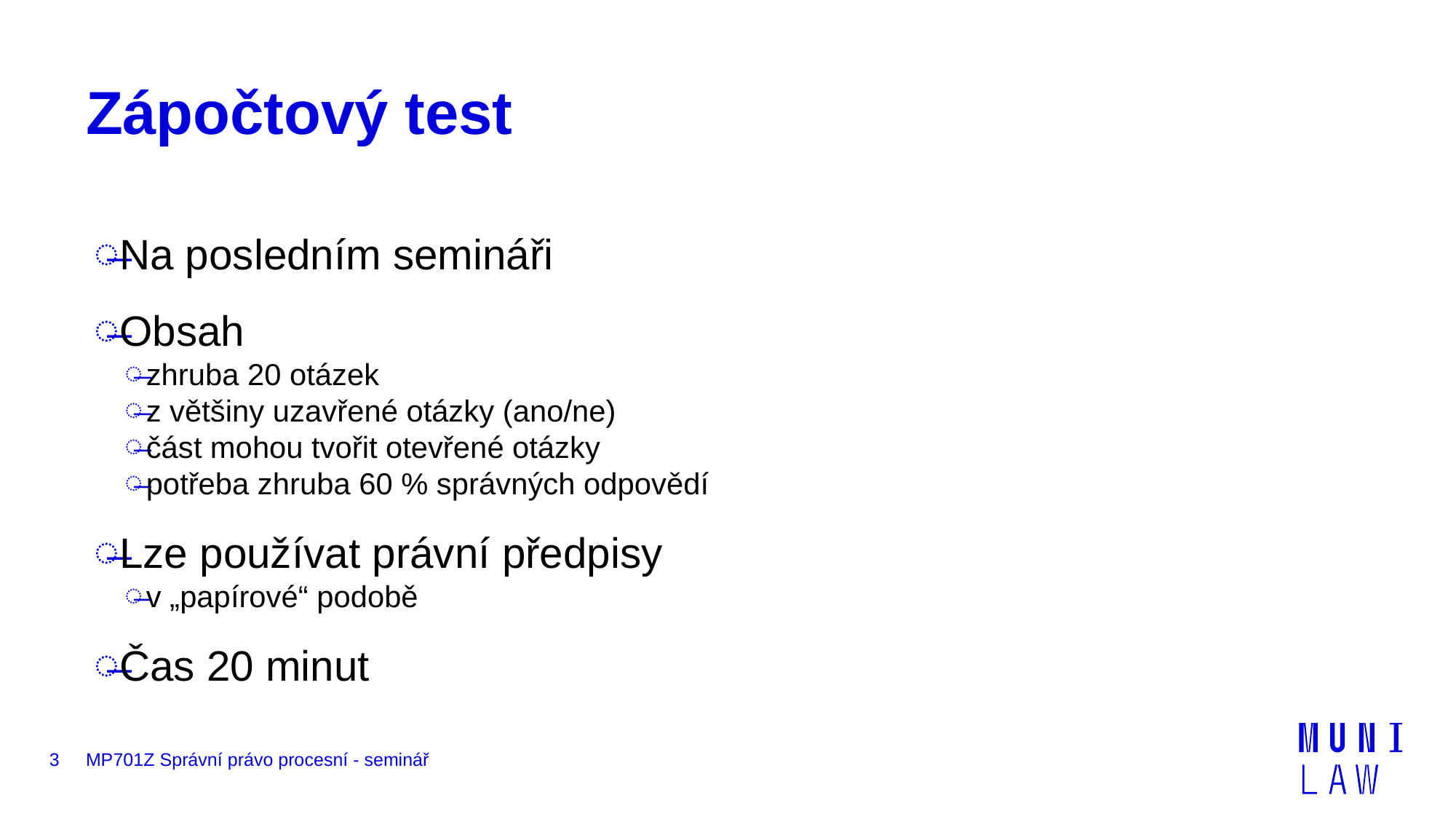

# Zápočtový test
Na posledním semináři
Obsah
zhruba 20 otázek
z většiny uzavřené otázky (ano/ne)
část mohou tvořit otevřené otázky
potřeba zhruba 60 % správných odpovědí
Lze používat právní předpisy
v „papírové“ podobě
Čas 20 minut

3
MP701Z Správní právo procesní - seminář